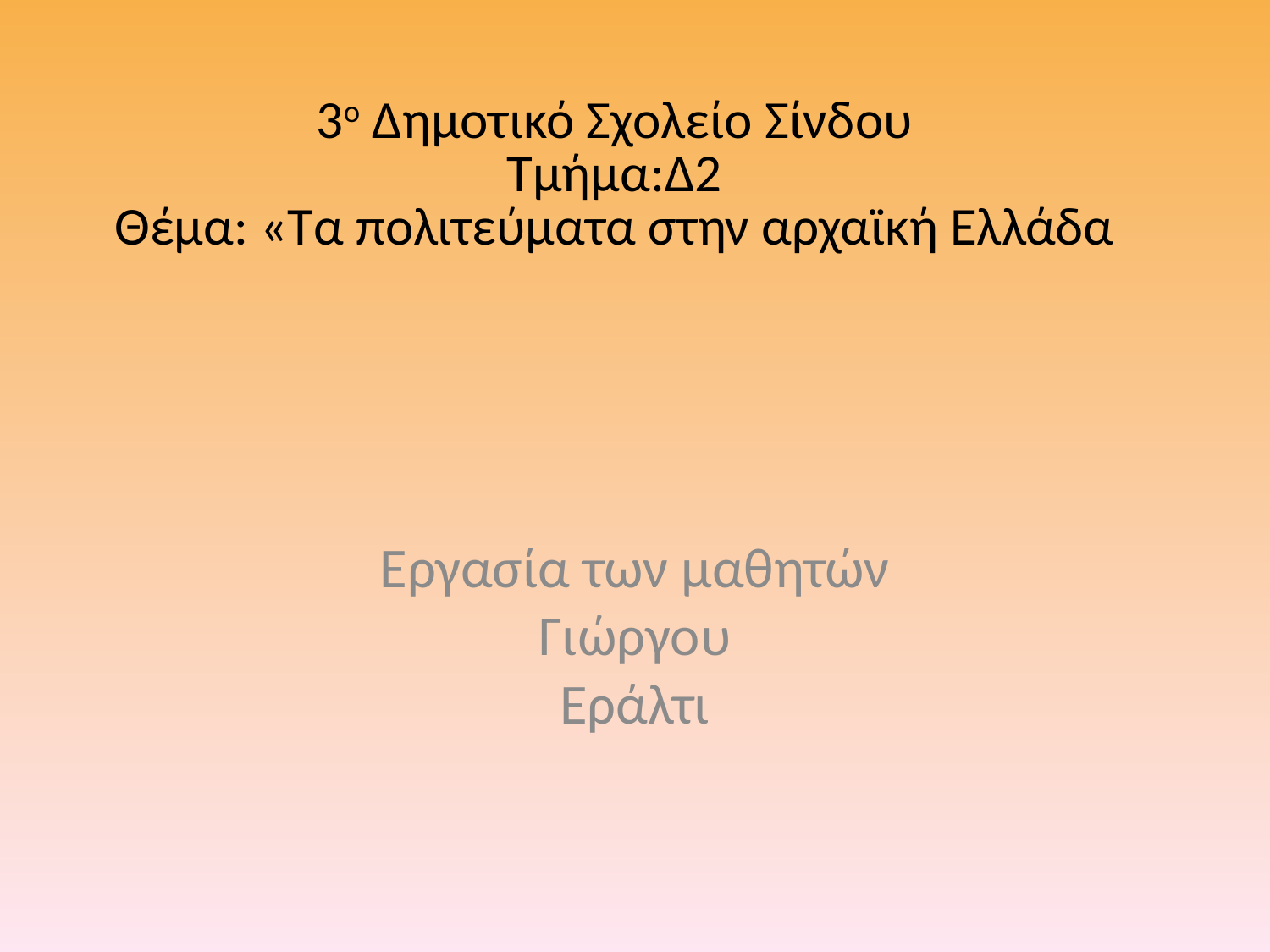

3ο Δημοτικό Σχολείο Σίνδου
Τμήμα:Δ2
Θέμα: «Τα πολιτεύματα στην αρχαϊκή Ελλάδα
Εργασία των μαθητών
Γιώργου
Εράλτι